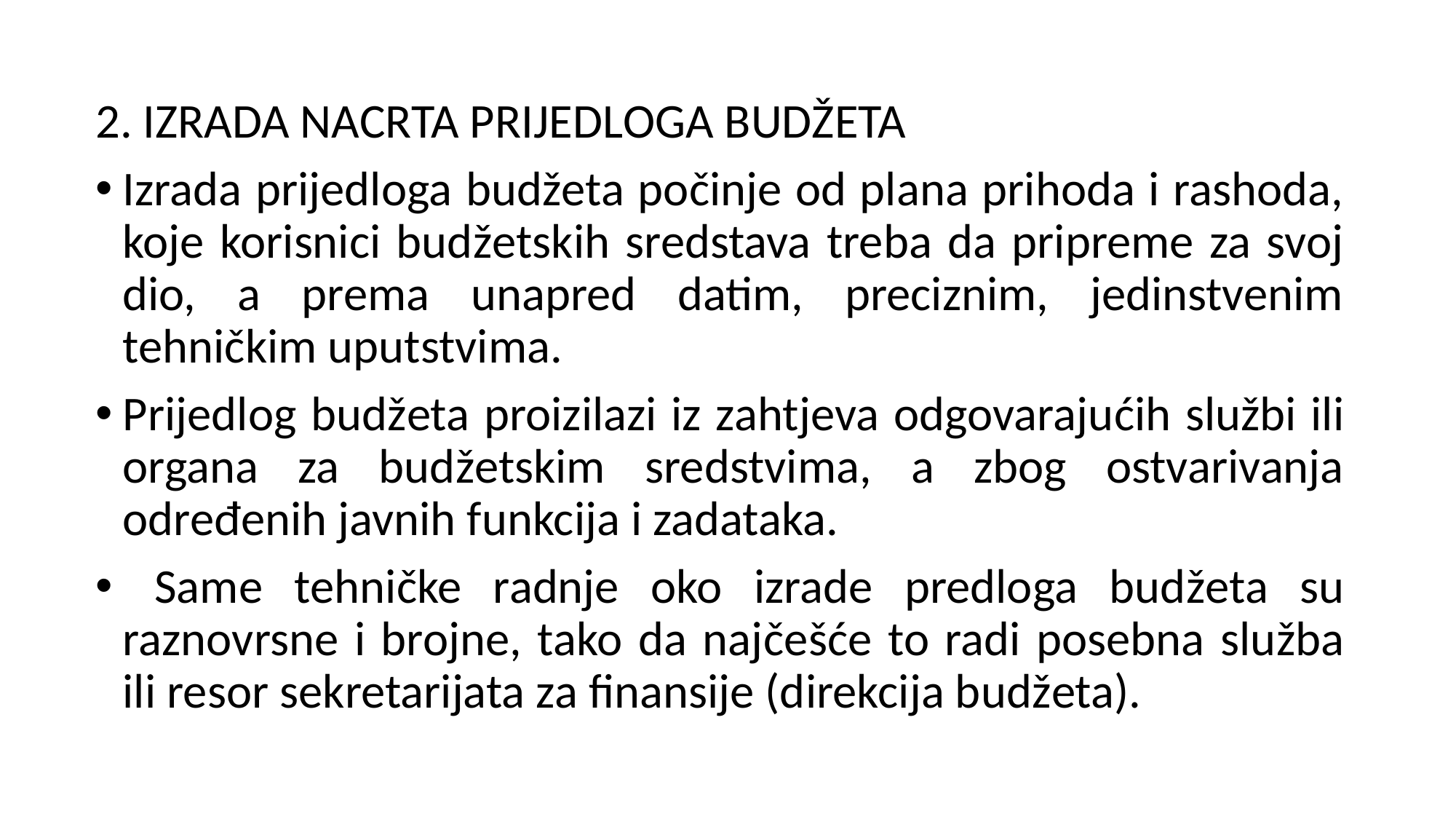

2. IZRADA NACRTA PRIJEDLOGA BUDŽETA
Izrada prijedloga budžeta počinje od plana prihoda i rashoda, koje korisnici budžetskih sredstava treba da pripreme za svoj dio, a prema unapred datim, preciznim, jedinstvenim tehničkim uputstvima.
Prijedlog budžeta proizilazi iz zahtjeva odgovarajućih službi ili organa za budžetskim sredstvima, a zbog ostvarivanja određenih javnih funkcija i zadataka.
 Same tehničke radnje oko izrade predloga budžeta su raznovrsne i brojne, tako da najčešće to radi posebna služba ili resor sekretarijata za finansije (direkcija budžeta).